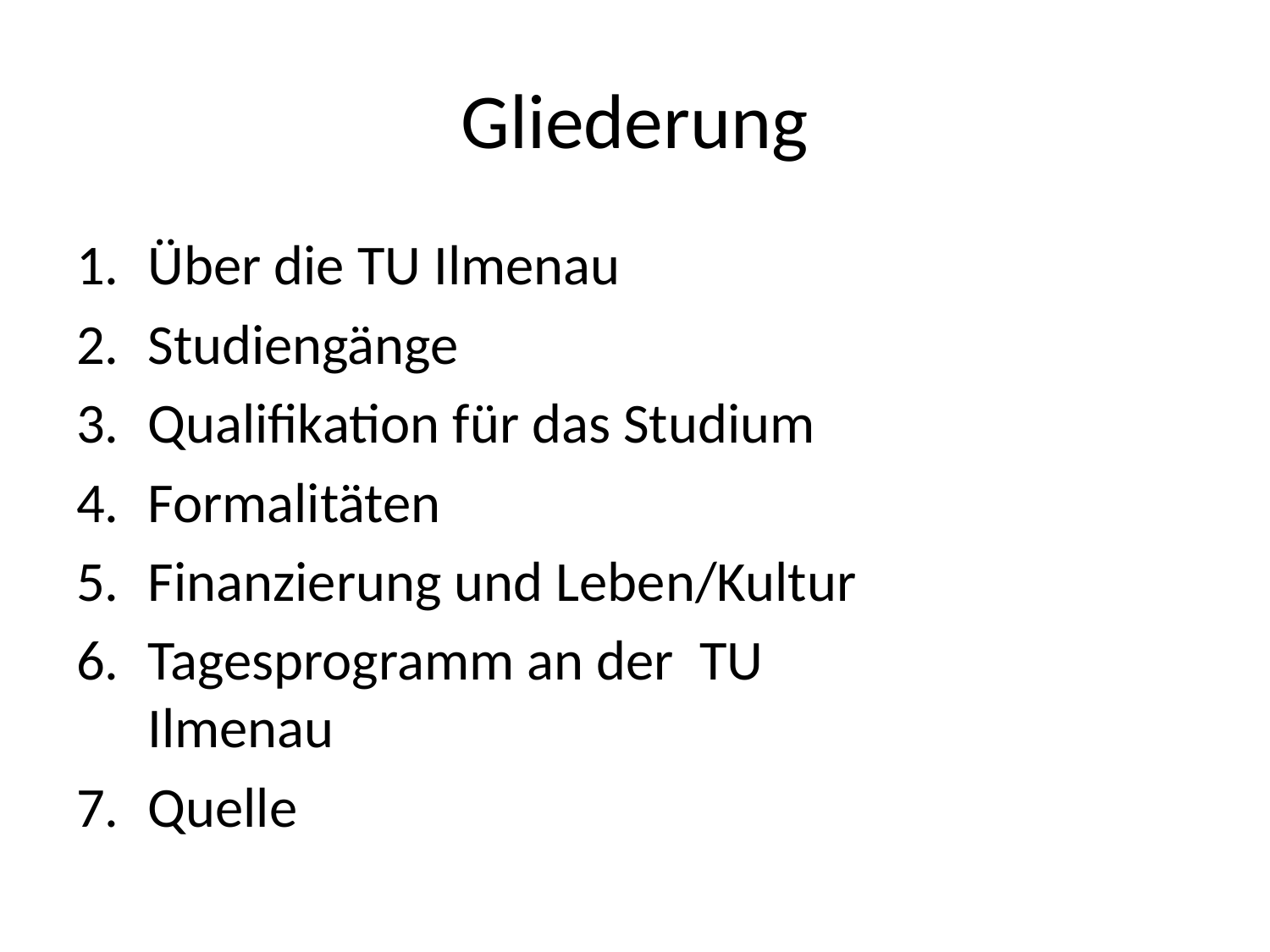

# Gliederung
Über die TU Ilmenau
Studiengänge
Qualifikation für das Studium
Formalitäten
Finanzierung und Leben/Kultur
Tagesprogramm an der  TU Ilmenau
Quelle